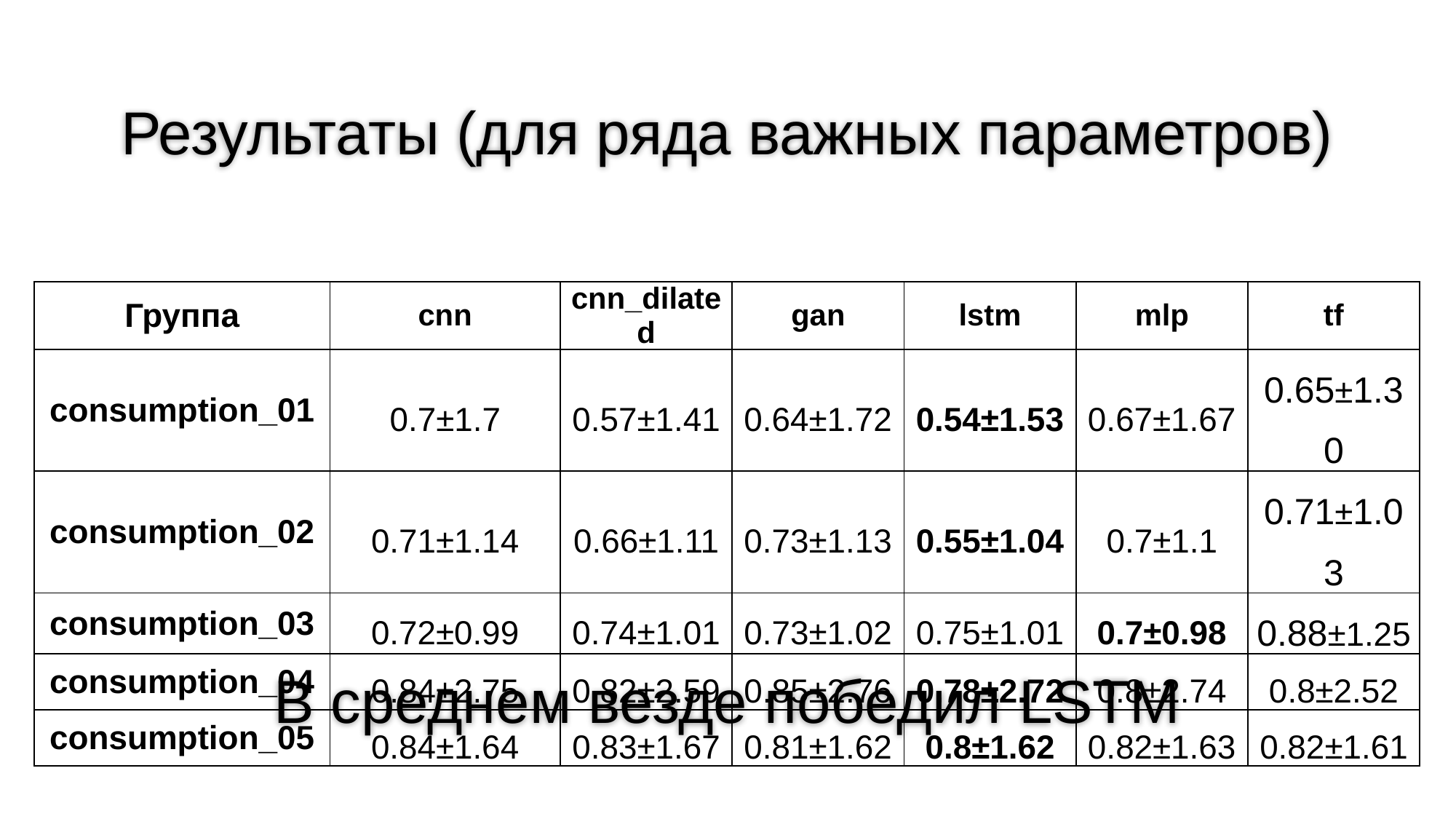

# Результаты (для ряда важных параметров)
| Группа | cnn | cnn\_dilated | gan | lstm | mlp | tf |
| --- | --- | --- | --- | --- | --- | --- |
| consumption\_01 | 0.7±1.7 | 0.57±1.41 | 0.64±1.72 | 0.54±1.53 | 0.67±1.67 | 0.65±1.30 |
| consumption\_02 | 0.71±1.14 | 0.66±1.11 | 0.73±1.13 | 0.55±1.04 | 0.7±1.1 | 0.71±1.03 |
| consumption\_03 | 0.72±0.99 | 0.74±1.01 | 0.73±1.02 | 0.75±1.01 | 0.7±0.98 | 0.88±1.25 |
| consumption\_04 | 0.84±2.75 | 0.82±2.59 | 0.85±2.76 | 0.78±2.72 | 0.8±2.74 | 0.8±2.52 |
| consumption\_05 | 0.84±1.64 | 0.83±1.67 | 0.81±1.62 | 0.8±1.62 | 0.82±1.63 | 0.82±1.61 |
В среднем везде победил LSTM